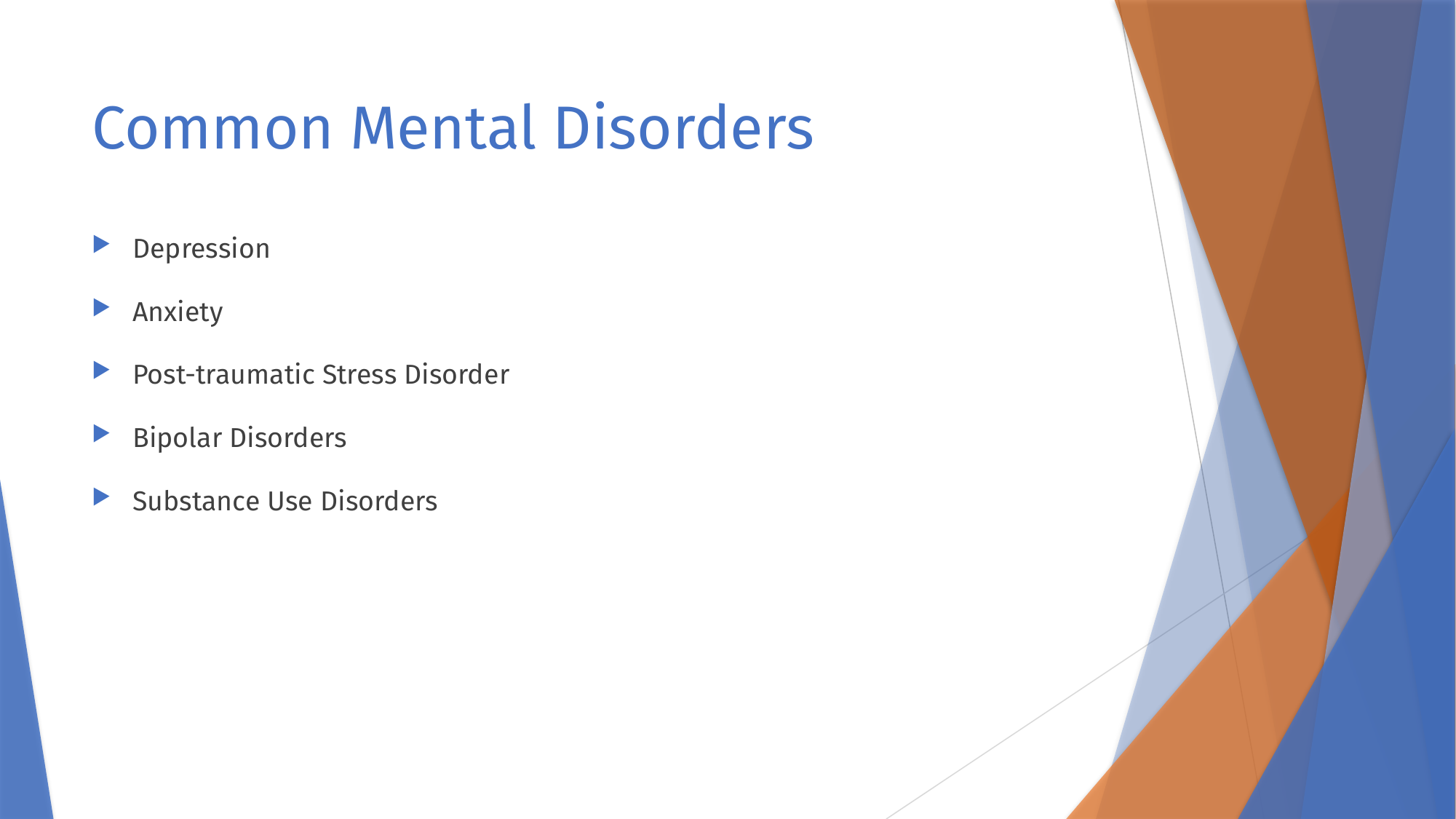

# Common Mental Disorders
Depression
Anxiety
Post-traumatic Stress Disorder
Bipolar Disorders
Substance Use Disorders